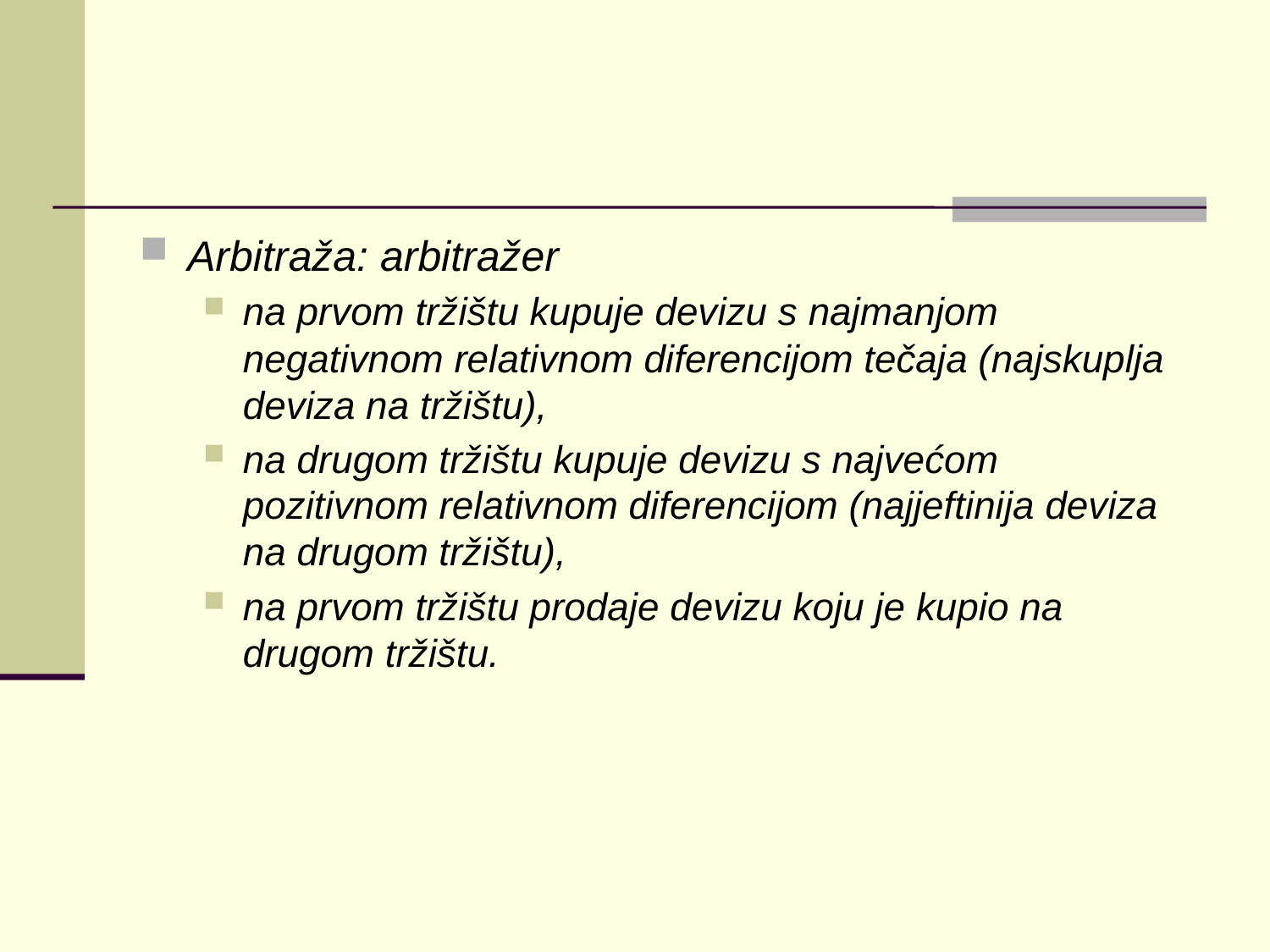

#
Arbitraža: arbitražer
na prvom tržištu kupuje devizu s najmanjom negativnom relativnom diferencijom tečaja (najskuplja deviza na tržištu),
na drugom tržištu kupuje devizu s najvećom pozitivnom relativnom diferencijom (najjeftinija deviza na drugom tržištu),
na prvom tržištu prodaje devizu koju je kupio na drugom tržištu.